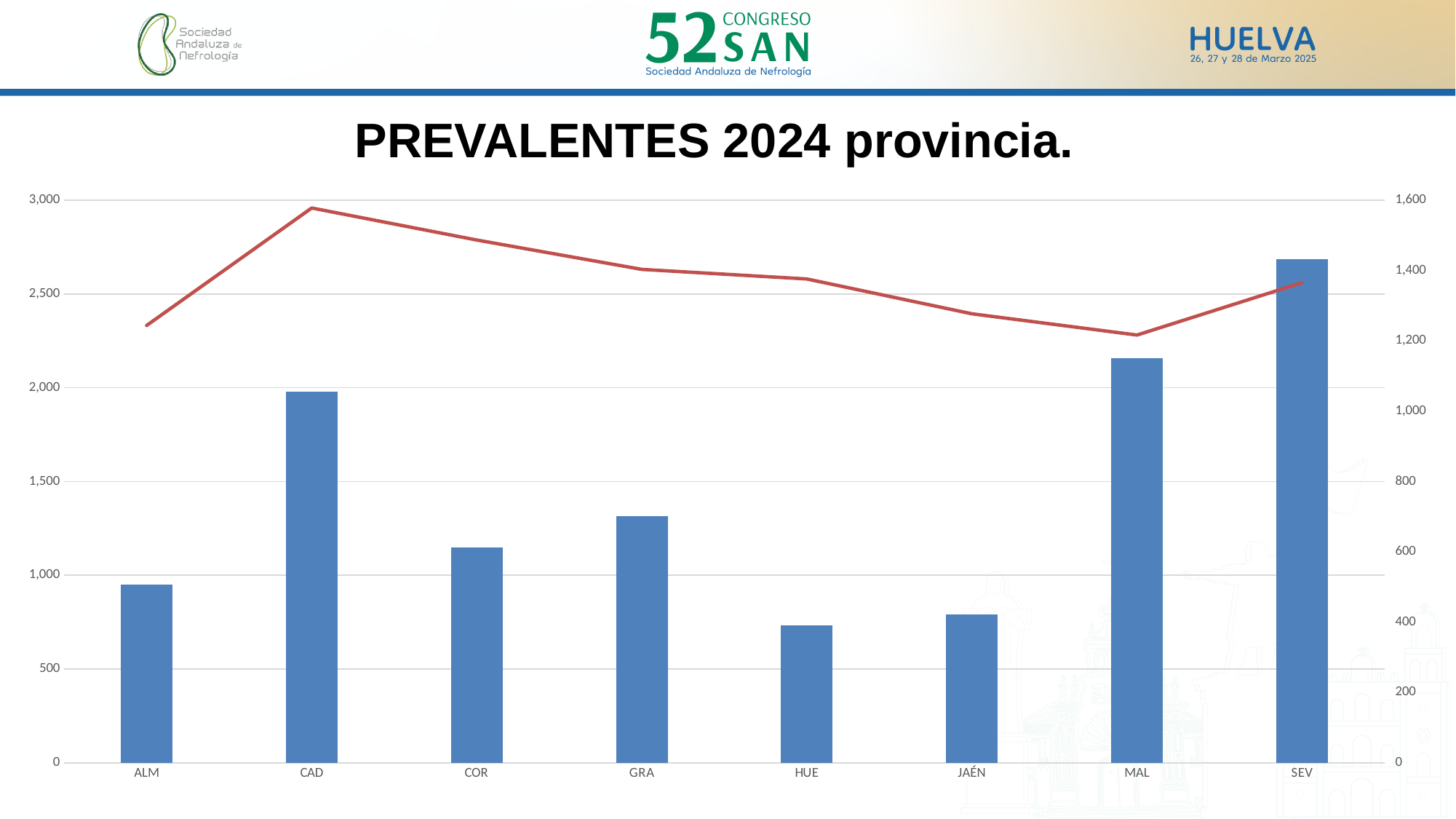

PREVALENTES 2024 provincia.

### Chart

| Category | Casos | Tasas |
|---|---|---|
| ALM | 949.0 | 1243.7256726472092 |
| CAD | 1979.0 | 1577.783783826879 |
| COR | 1148.0 | 1486.7539033765372 |
| GRA | 1315.0 | 1403.2129842552033 |
| HUE | 734.0 | 1375.9541698534815 |
| JAÉN | 790.0 | 1276.9162633874164 |
| MAL | 2157.0 | 1216.4887521318162 |
| SEV | 2687.0 | 1365.521769577984 |